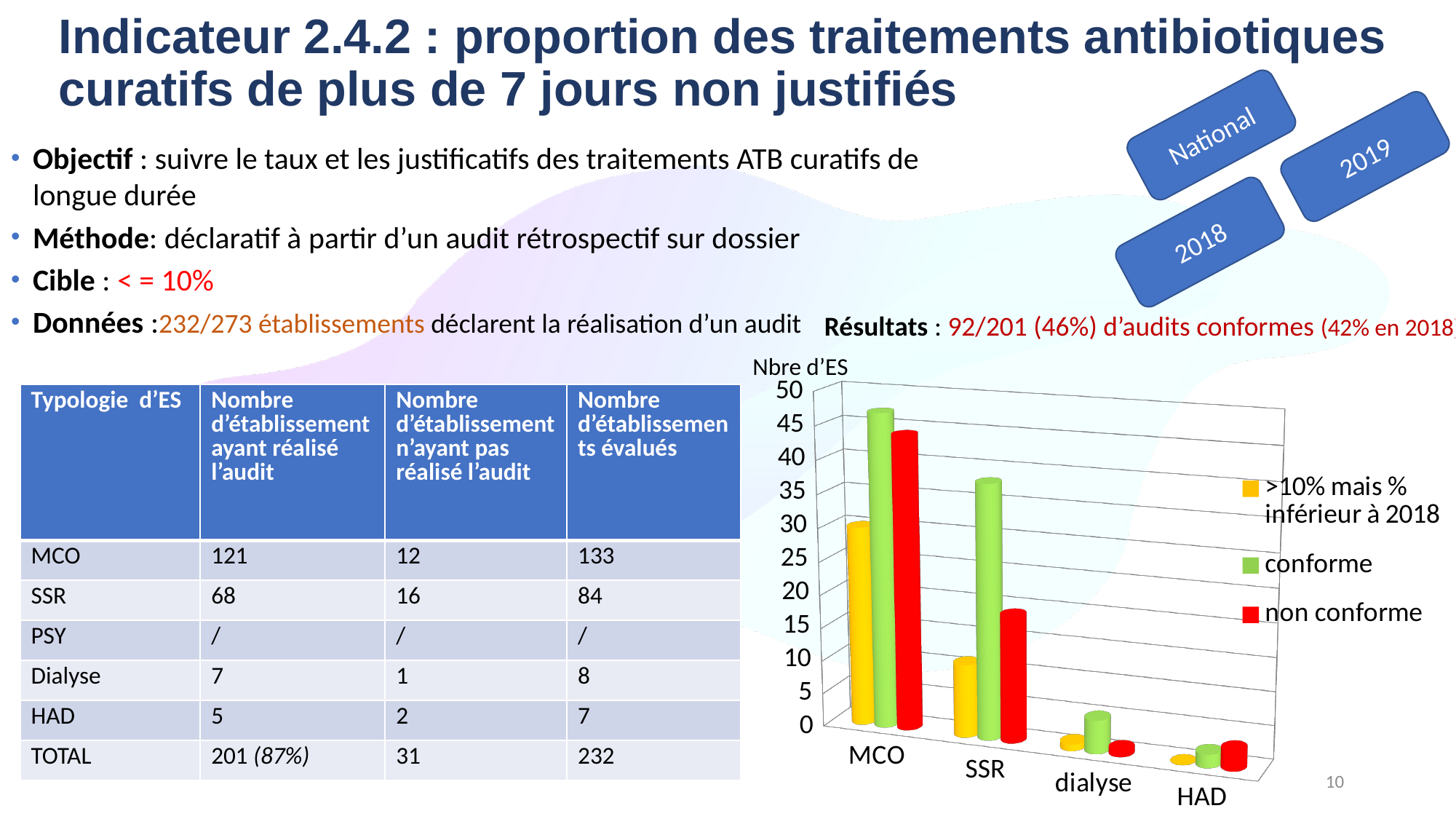

# Indicateur 2.4.2 : proportion des traitements antibiotiques curatifs de plus de 7 jours non justifiés
National
2019
Objectif : suivre le taux et les justificatifs des traitements ATB curatifs de longue durée
Méthode: déclaratif à partir d’un audit rétrospectif sur dossier
Cible : < = 10%
Données :232/273 établissements déclarent la réalisation d’un audit
2018
Résultats : 92/201 (46%) d’audits conformes (42% en 2018)
Nbre d’ES

[unsupported chart]

| Typologie d’ES | Nombre d’établissement ayant réalisé l’audit | Nombre d’établissement n’ayant pas réalisé l’audit | Nombre d’établissements évalués |
| --- | --- | --- | --- |
| MCO | 121 | 12 | 133 |
| SSR | 68 | 16 | 84 |
| PSY | / | / | / |
| Dialyse | 7 | 1 | 8 |
| HAD | 5 | 2 | 7 |
| TOTAL | 201 (87%) | 31 | 232 |
10